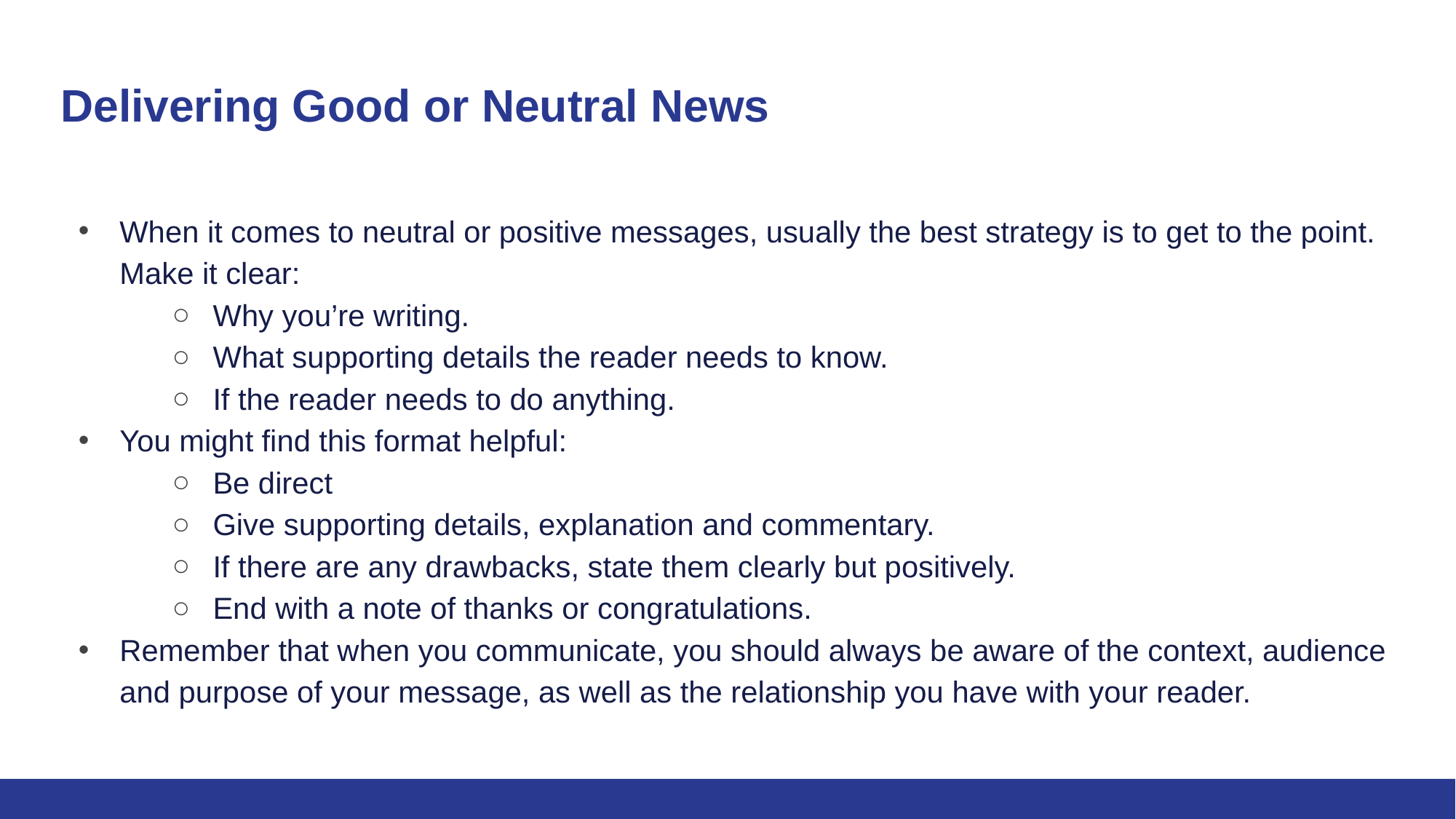

# Delivering Good or Neutral News
When it comes to neutral or positive messages, usually the best strategy is to get to the point. Make it clear:
Why you’re writing.
What supporting details the reader needs to know.
If the reader needs to do anything.
You might find this format helpful:
Be direct
Give supporting details, explanation and commentary.
If there are any drawbacks, state them clearly but positively.
End with a note of thanks or congratulations.
Remember that when you communicate, you should always be aware of the context, audience and purpose of your message, as well as the relationship you have with your reader.